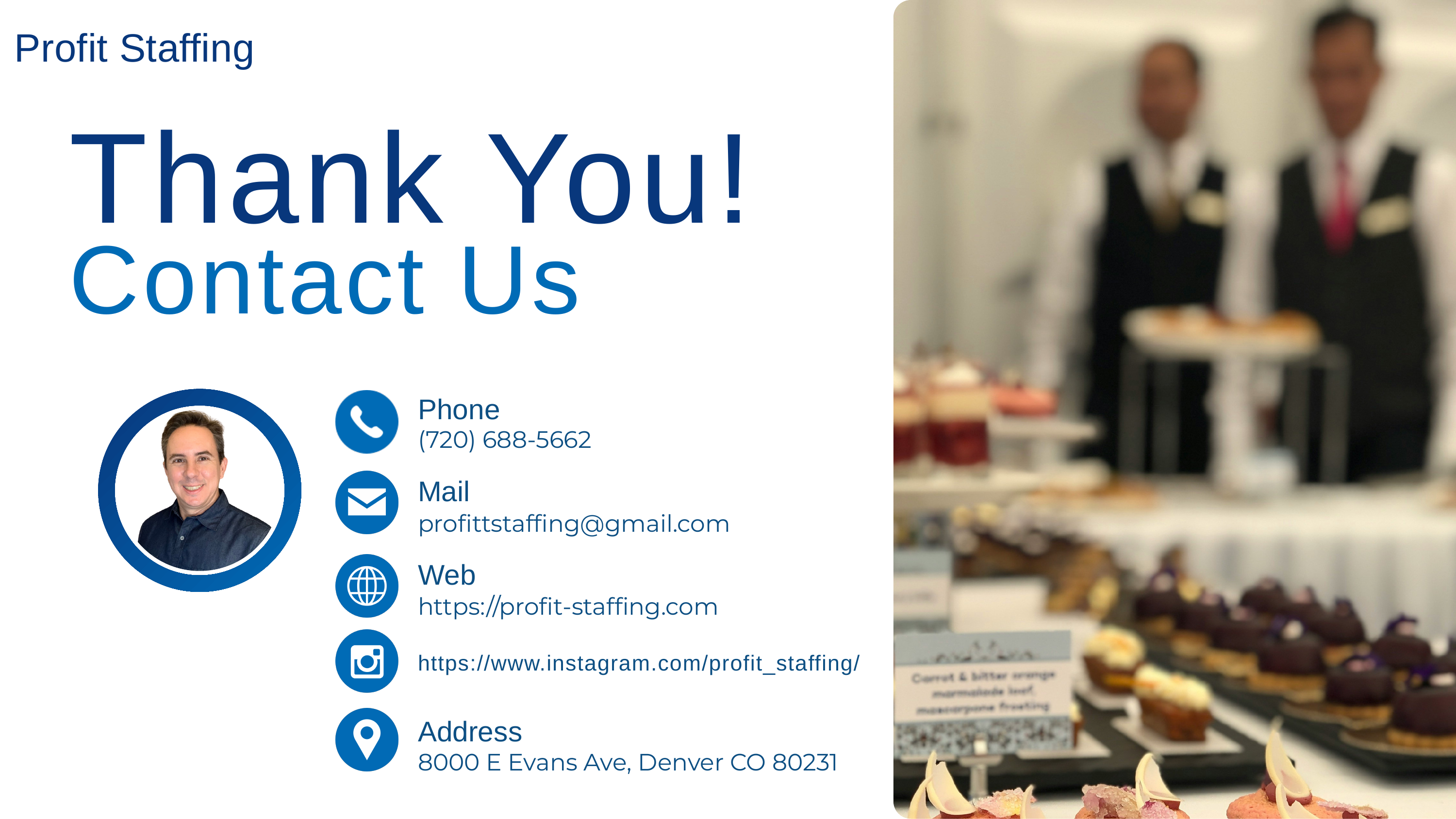

Profit Staffing
Thank You!
Contact Us
Phone

(720) 688-5662
Mail

profittstaffing@gmail.com
Web

https://profit-staffing.com

https://www.instagram.com/profit_staffing/
Address

8000 E Evans Ave, Denver CO 80231